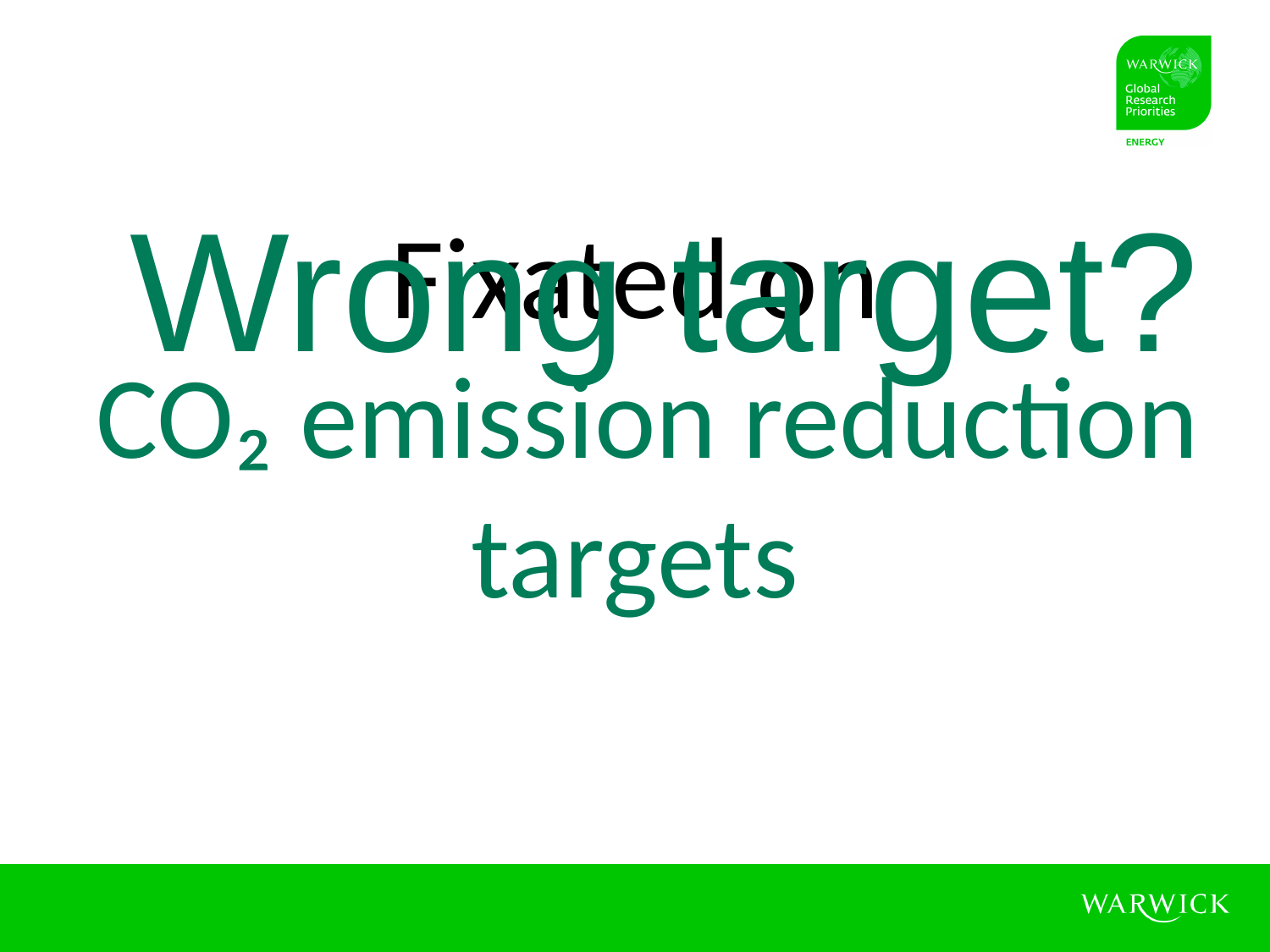

Wrong target?
Fixated on
 CO₂ emission reduction targets